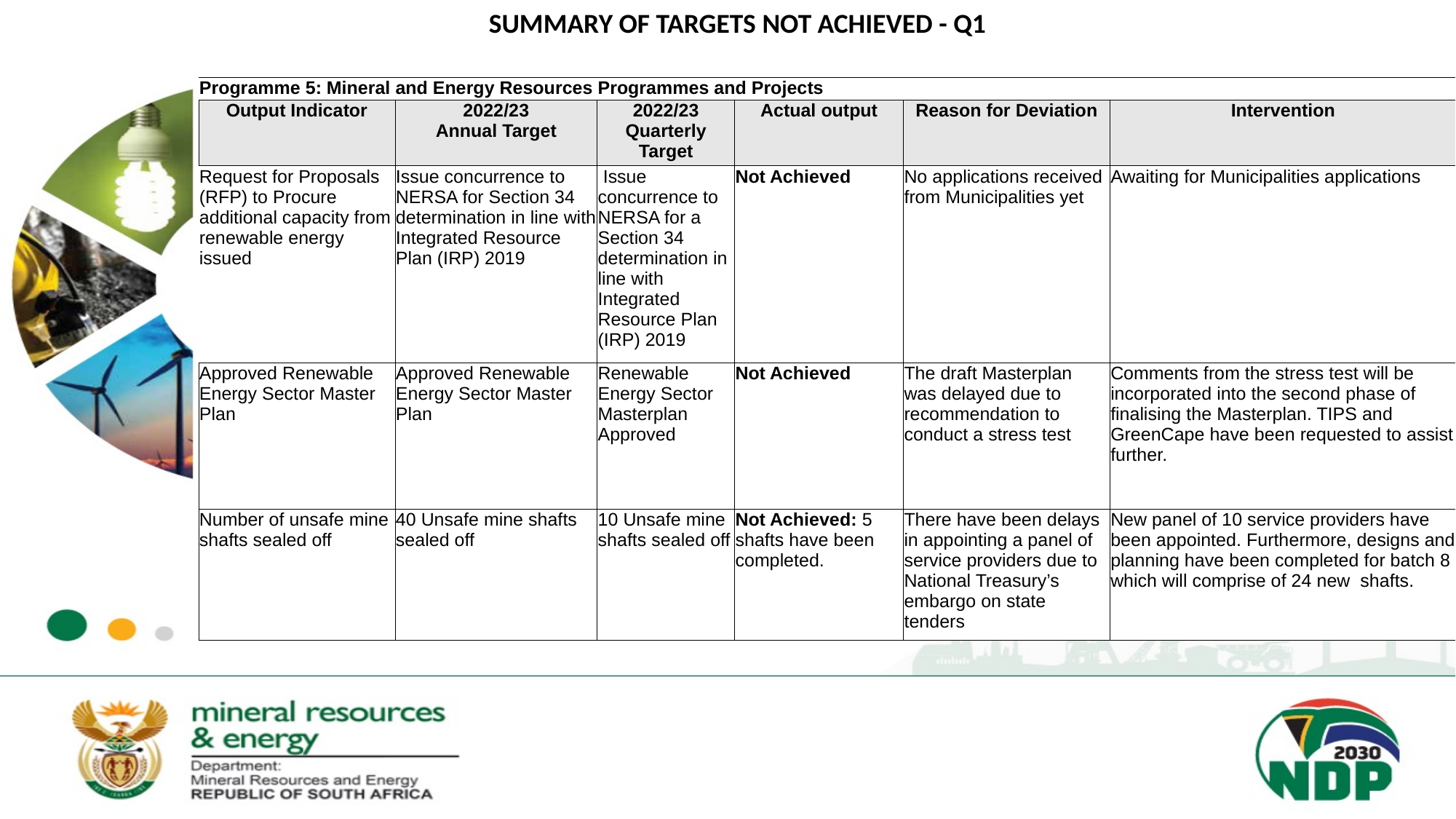

SUMMARY OF TARGETS NOT ACHIEVED - Q1
| Programme 5: Mineral and Energy Resources Programmes and Projects |  |  |  |  |  |
| --- | --- | --- | --- | --- | --- |
| Output Indicator | 2022/23 Annual Target | 2022/23 Quarterly Target | Actual output | Reason for Deviation | Intervention |
| Request for Proposals (RFP) to Procure additional capacity from renewable energy issued | Issue concurrence to NERSA for Section 34 determination in line with Integrated Resource Plan (IRP) 2019 | Issue concurrence to NERSA for a Section 34 determination in line with Integrated Resource Plan (IRP) 2019 | Not Achieved | No applications received from Municipalities yet | Awaiting for Municipalities applications |
| Approved Renewable Energy Sector Master Plan | Approved Renewable Energy Sector Master Plan | Renewable Energy Sector Masterplan Approved | Not Achieved | The draft Masterplan was delayed due to recommendation to conduct a stress test | Comments from the stress test will be incorporated into the second phase of finalising the Masterplan. TIPS and GreenCape have been requested to assist further. |
| Number of unsafe mine shafts sealed off | 40 Unsafe mine shafts sealed off | 10 Unsafe mine shafts sealed off | Not Achieved: 5 shafts have been completed. | There have been delays in appointing a panel of service providers due to National Treasury’s embargo on state tenders | New panel of 10 service providers have been appointed. Furthermore, designs and planning have been completed for batch 8 which will comprise of 24 new shafts. |